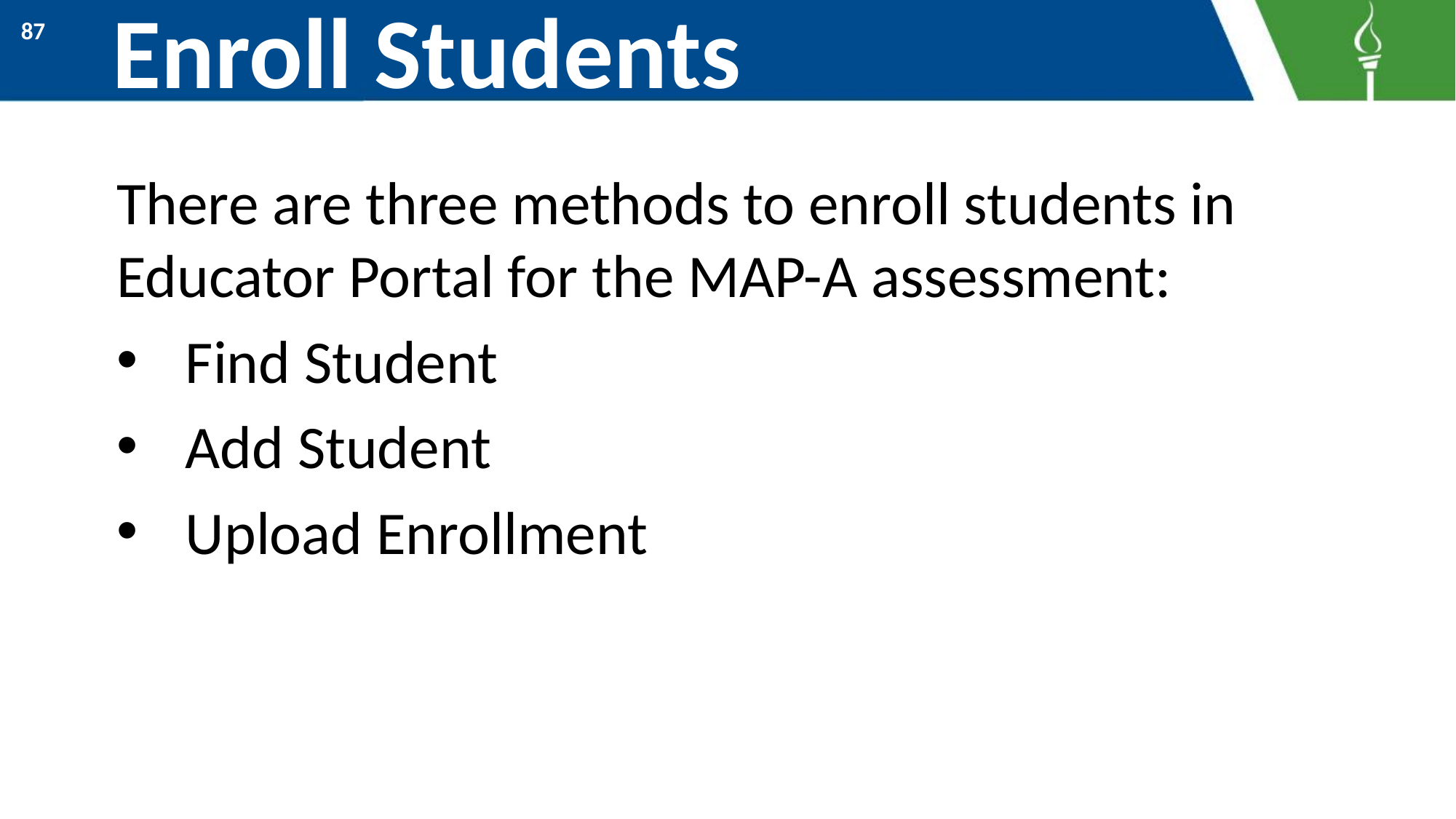

# Enroll Students
87
There are three methods to enroll students in Educator Portal for the MAP-A assessment:
Find Student
Add Student
Upload Enrollment